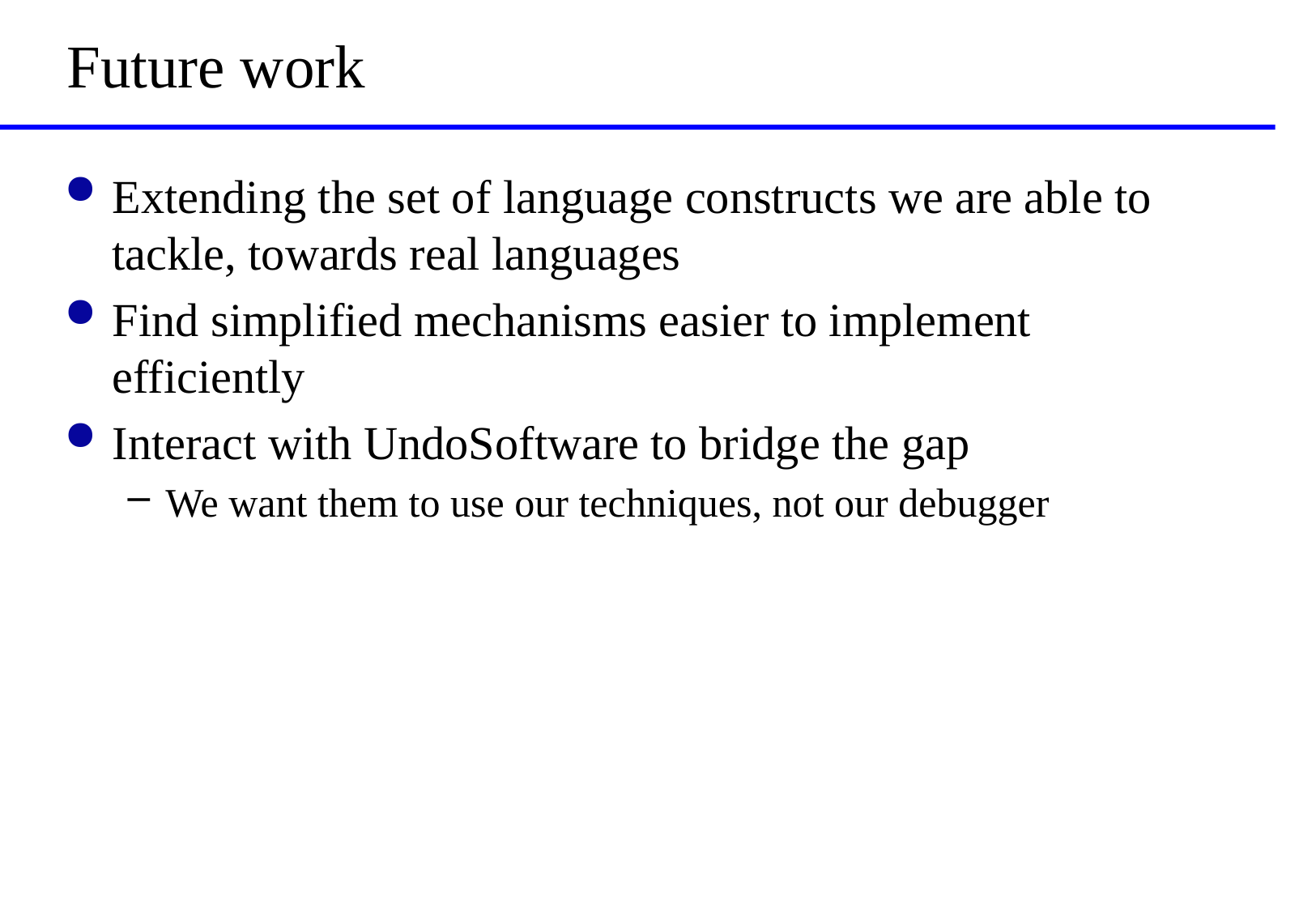

# Future work
Extending the set of language constructs we are able to tackle, towards real languages
Find simplified mechanisms easier to implement efficiently
Interact with UndoSoftware to bridge the gap
We want them to use our techniques, not our debugger